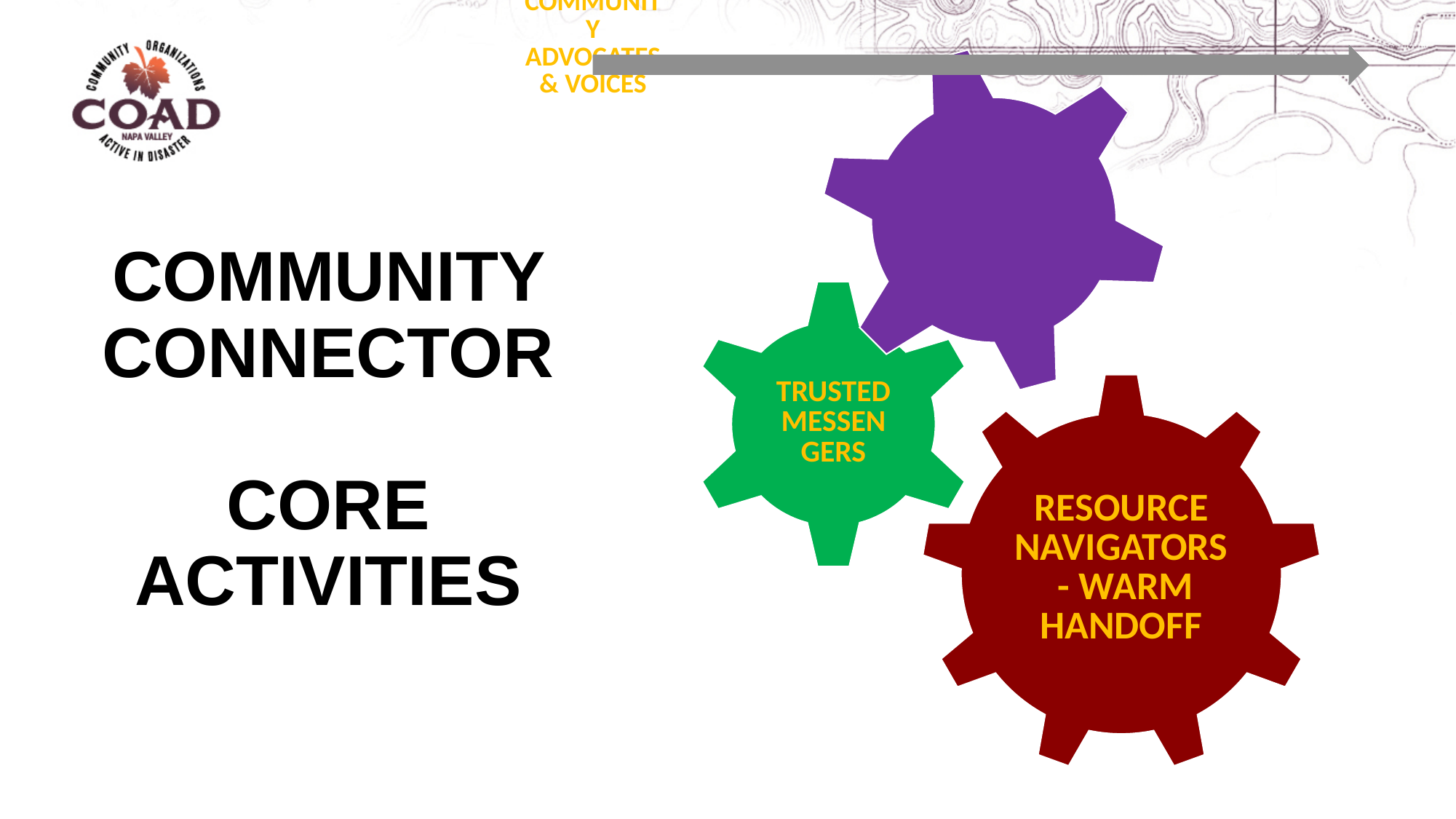

RESOURCE NAVIGATORS  - WARM HANDOFF
TRUSTED MESSENGERS
COMMUNITY ADVOCATES & VOICES
# COMMUNITY CONNECTOR CORE ACTIVITIES